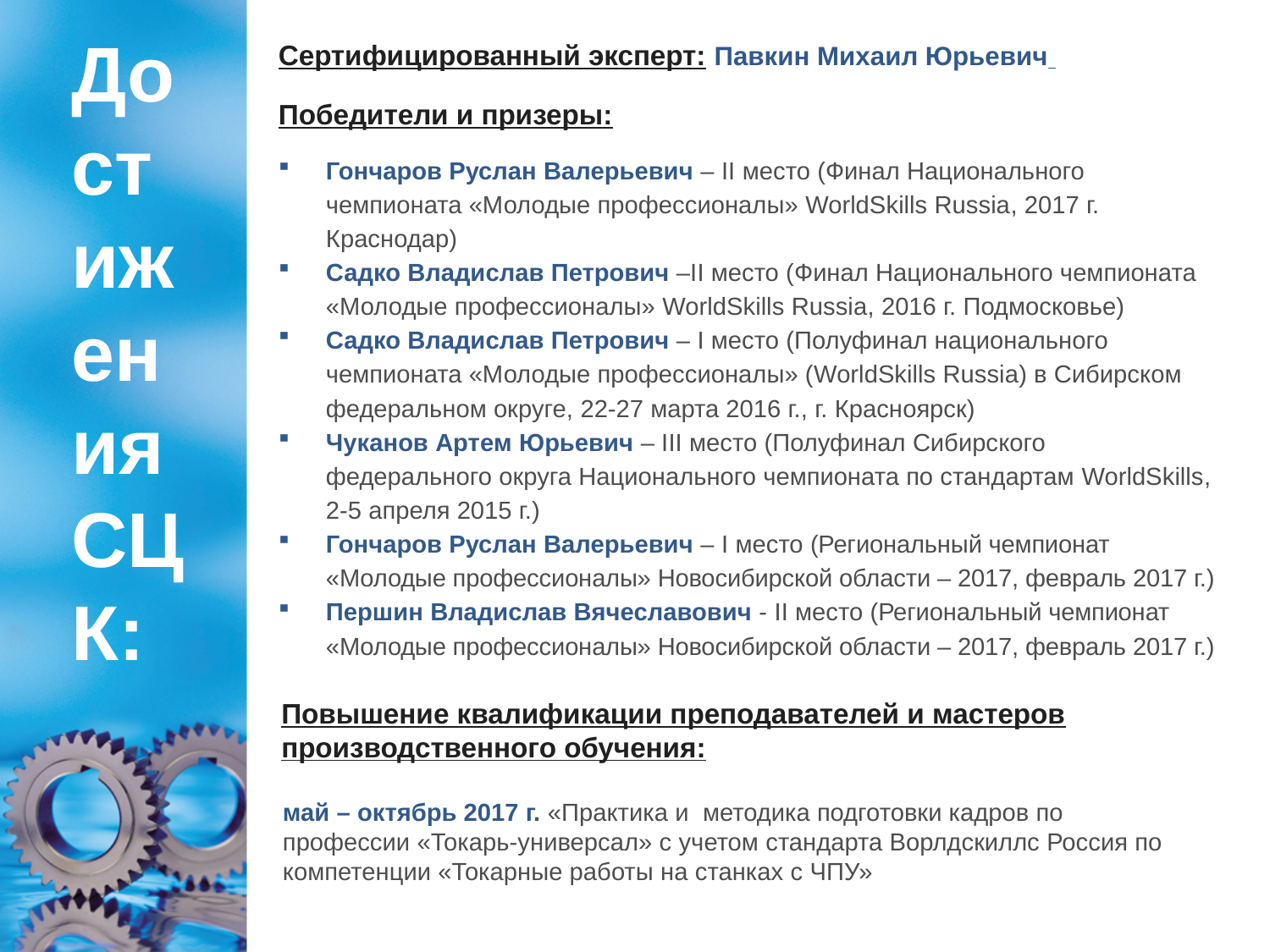

# Достижения СЦК:
Сертифицированный эксперт: Павкин Михаил Юрьевич
Победители и призеры:
Гончаров Руслан Валерьевич – II место (Финал Национального чемпионата «Молодые профессионалы» WorldSkills Russia, 2017 г. Краснодар)
Садко Владислав Петрович –II место (Финал Национального чемпионата «Молодые профессионалы» WorldSkills Russia, 2016 г. Подмосковье)
Садко Владислав Петрович – I место (Полуфинал национального чемпионата «Молодые профессионалы» (WorldSkills Russia) в Сибирском федеральном округе, 22-27 марта 2016 г., г. Красноярск)
Чуканов Артем Юрьевич – III место (Полуфинал Сибирского федерального округа Национального чемпионата по стандартам WorldSkills, 2-5 апреля 2015 г.)
Гончаров Руслан Валерьевич – I место (Региональный чемпионат «Молодые профессионалы» Новосибирской области – 2017, февраль 2017 г.)
Першин Владислав Вячеславович - II место (Региональный чемпионат «Молодые профессионалы» Новосибирской области – 2017, февраль 2017 г.)
Повышение квалификации преподавателей и мастеров производственного обучения:
май – октябрь 2017 г. «Практика и  методика подготовки кадров по профессии «Токарь-универсал» с учетом стандарта Ворлдскиллс Россия по компетенции «Токарные работы на станках с ЧПУ»